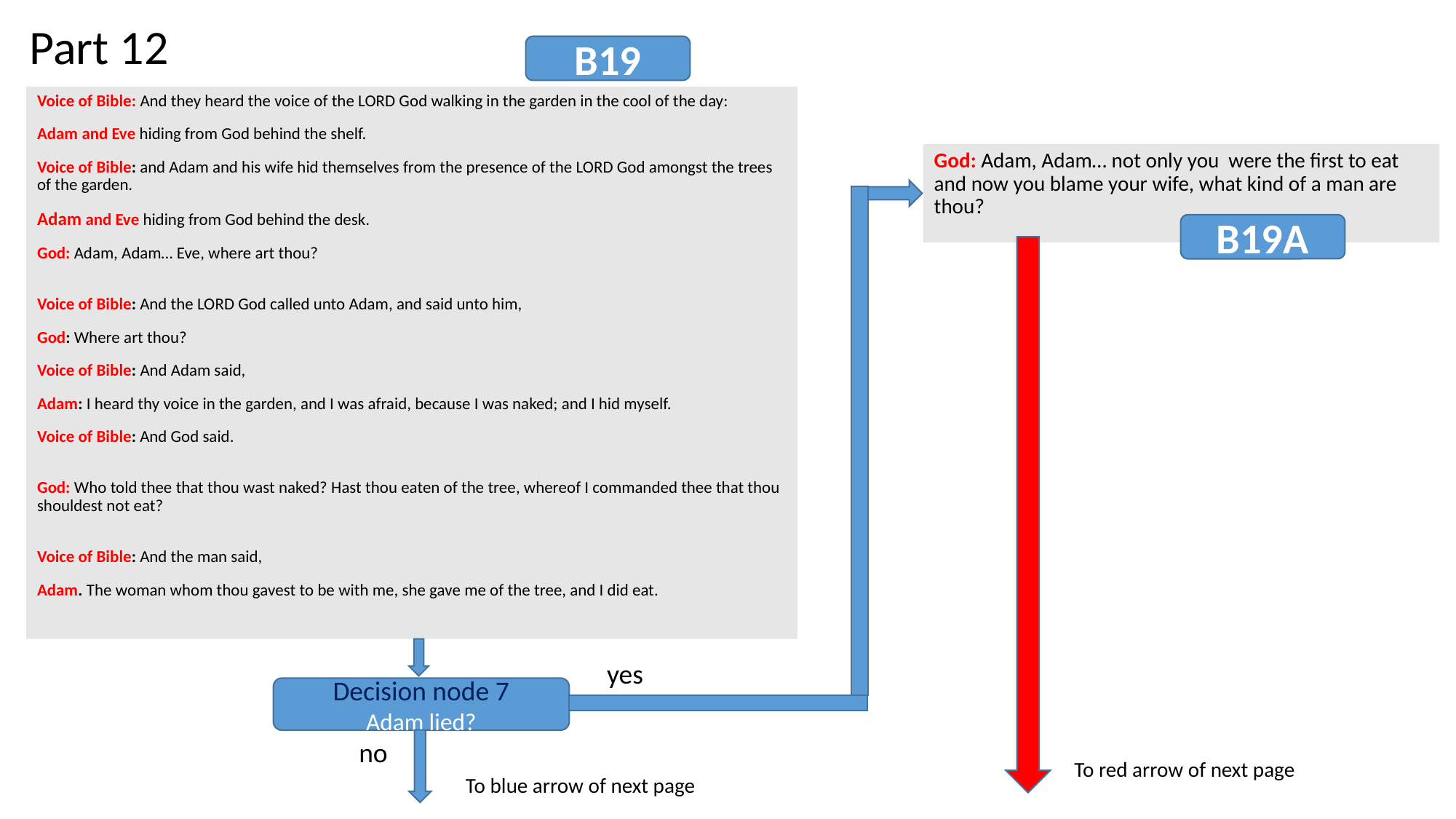

# Part 12
B19
Voice of Bible: And they heard the voice of the LORD God walking in the garden in the cool of the day:
Adam and Eve hiding from God behind the shelf.
Voice of Bible: and Adam and his wife hid themselves from the presence of the LORD God amongst the trees of the garden.
Adam and Eve hiding from God behind the desk.
God: Adam, Adam… Eve, where art thou?
Voice of Bible: And the LORD God called unto Adam, and said unto him,
God: Where art thou?
Voice of Bible: And Adam said,
Adam: I heard thy voice in the garden, and I was afraid, because I was naked; and I hid myself.
Voice of Bible: And God said.
God: Who told thee that thou wast naked? Hast thou eaten of the tree, whereof I commanded thee that thou shouldest not eat?
Voice of Bible: And the man said,
Adam. The woman whom thou gavest to be with me, she gave me of the tree, and I did eat.
God: Adam, Adam… not only you  were the first to eat and now you blame your wife, what kind of a man are  thou?

B19A

yes
Decision node 7
Adam lied?

no

To red arrow of next page
To blue arrow of next page